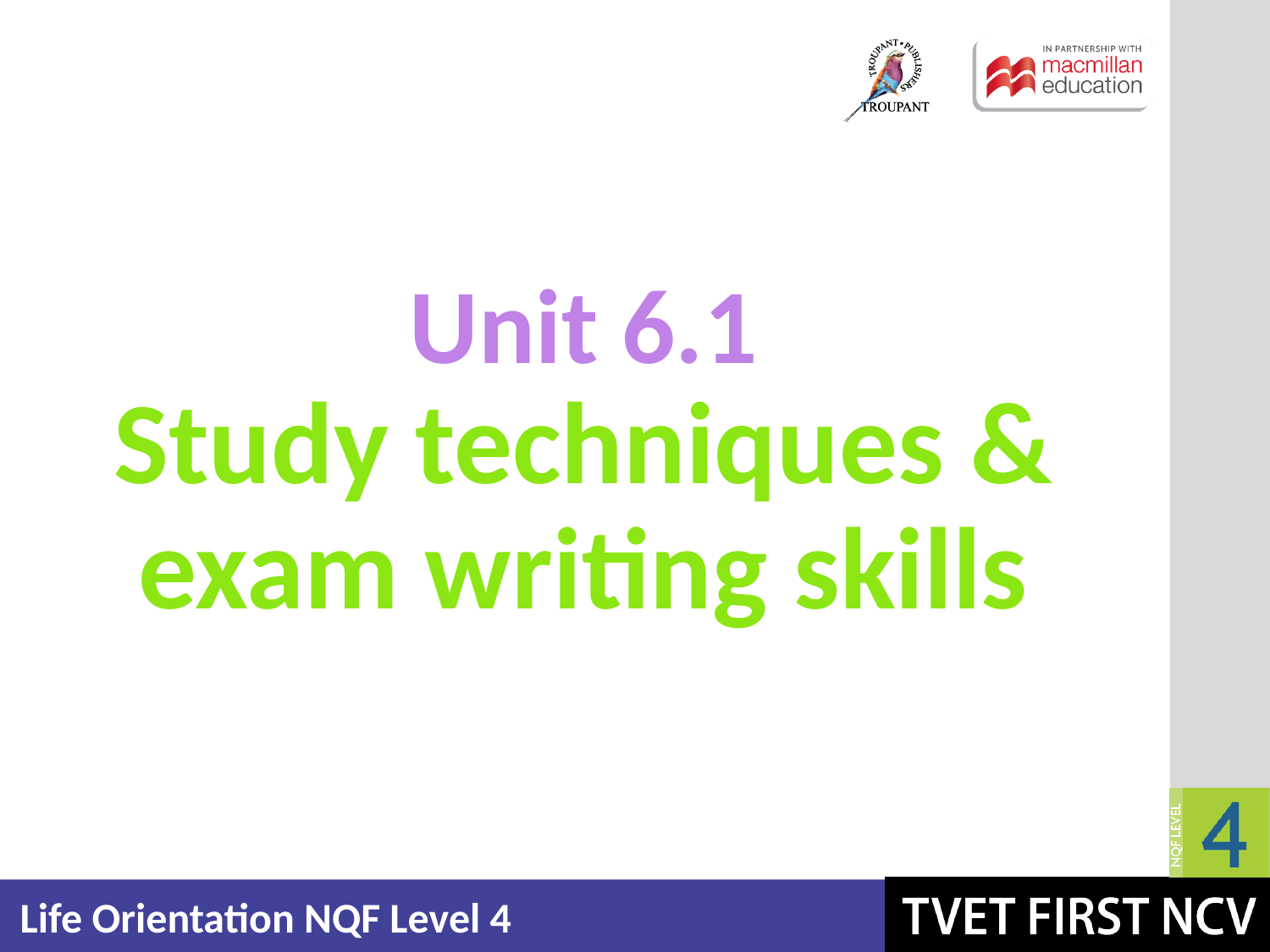

Unit 6.1
# Study techniques & exam writing skills